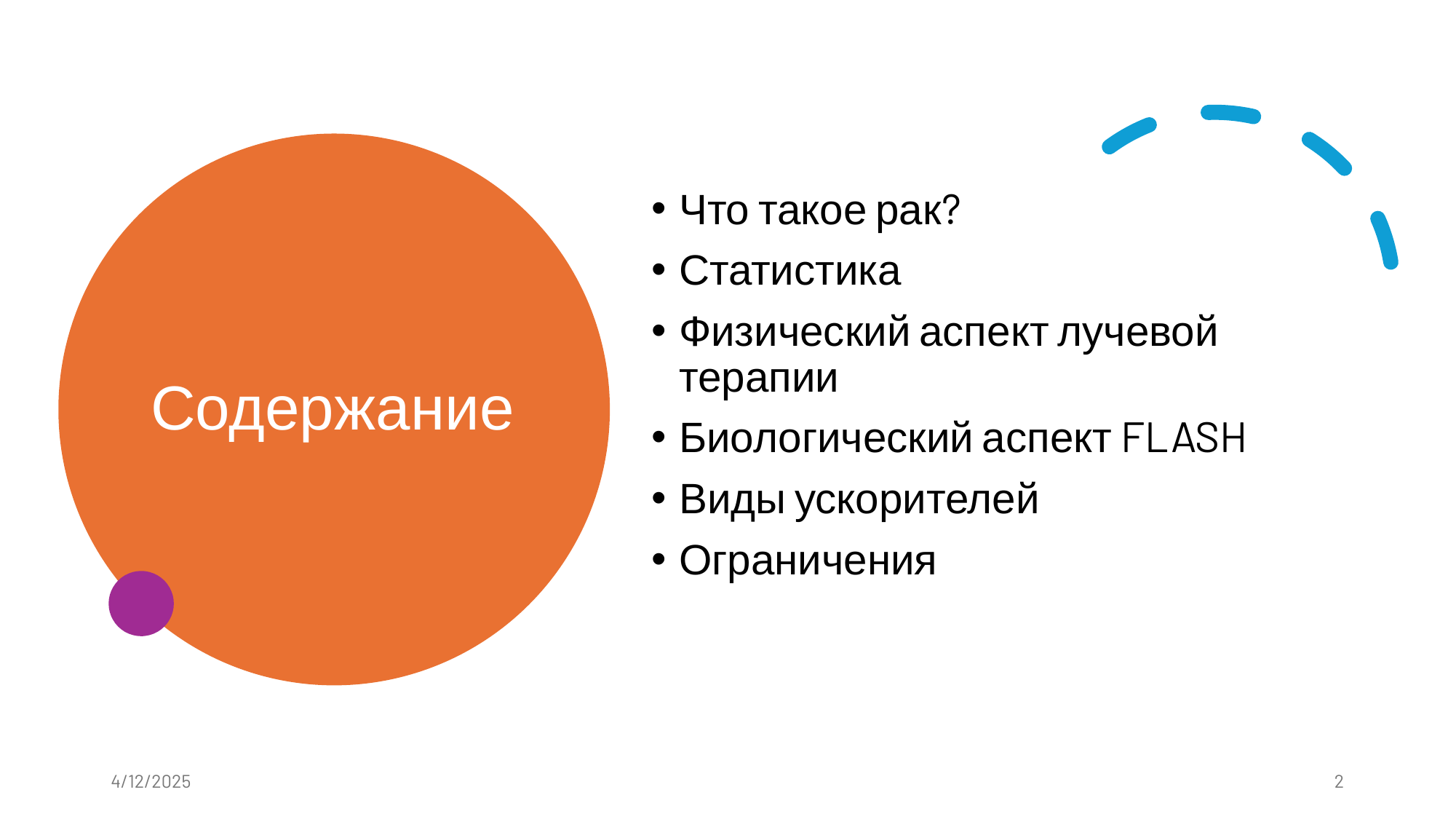

# Содержание
Что такое рак?
Статистика
Физический аспект лучевой терапии
Биологический аспект FLASH
Виды ускорителей
Ограничения

4/12/2025
2